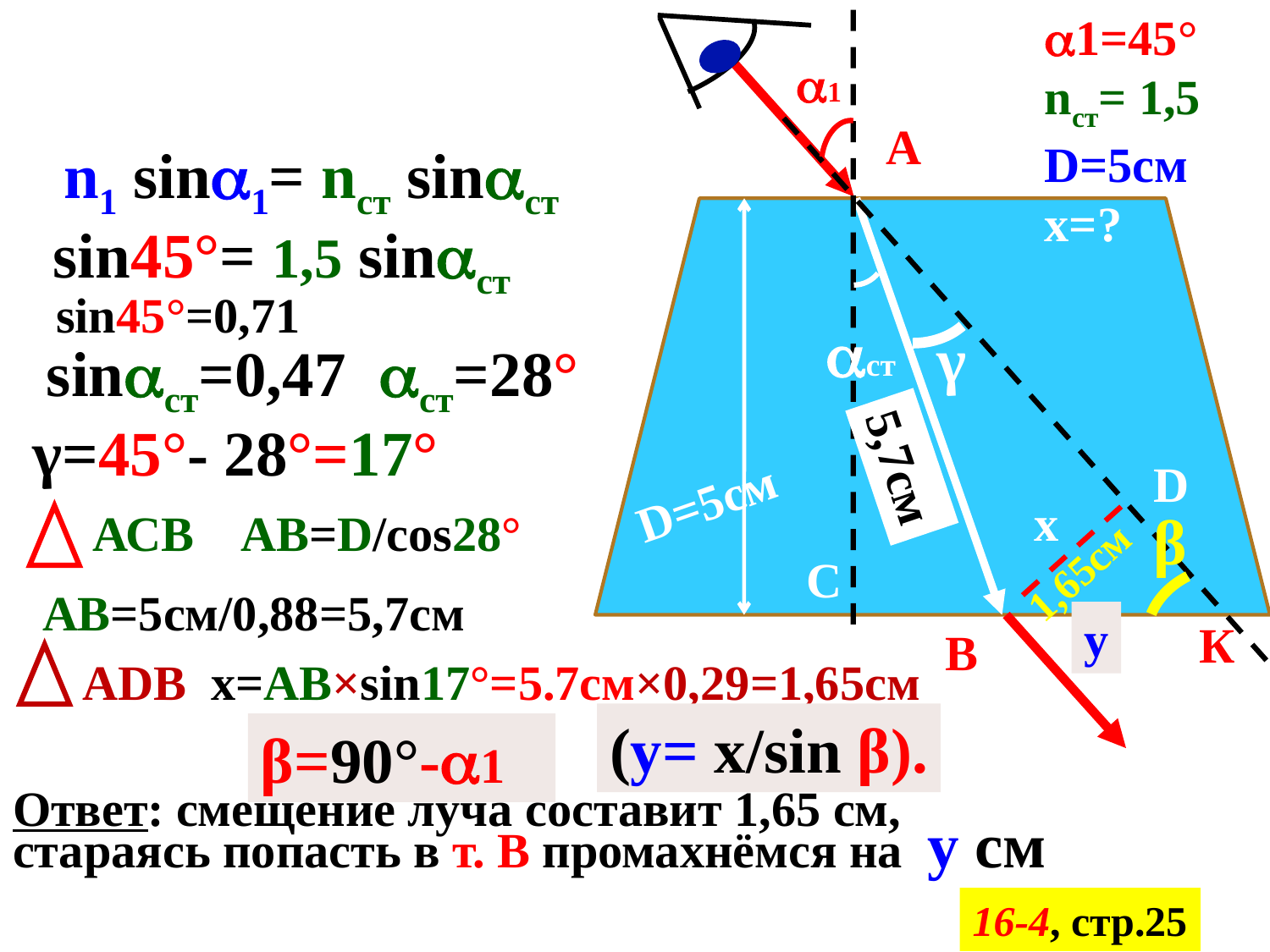

α1=45°
nст= 1,5
D=5см
x=?
№1.Определить смещение луча в пластинке.

α1

A

n1 sinα1= nст sinαст

 sin45°= 1,5 sinαст

 sin45°=0,71

αст
γ
sinαст=0,47
αст=28°
γ=45°- 28°=17°
5,7см
D
D=5см
x
β
АСВ
АВ=D/cos28°

1,65см
C
АВ=5cм/0,88=5,7см

y
К
B

АDВ
x=АВ×sin17°=5.7см×0,29=1,65см
(y= x/sin β).
β=90°-α1
Ответ: смещение луча составит 1,65 см,
стараясь попасть в т. В промахнёмся на  y см
16-4, стр.25